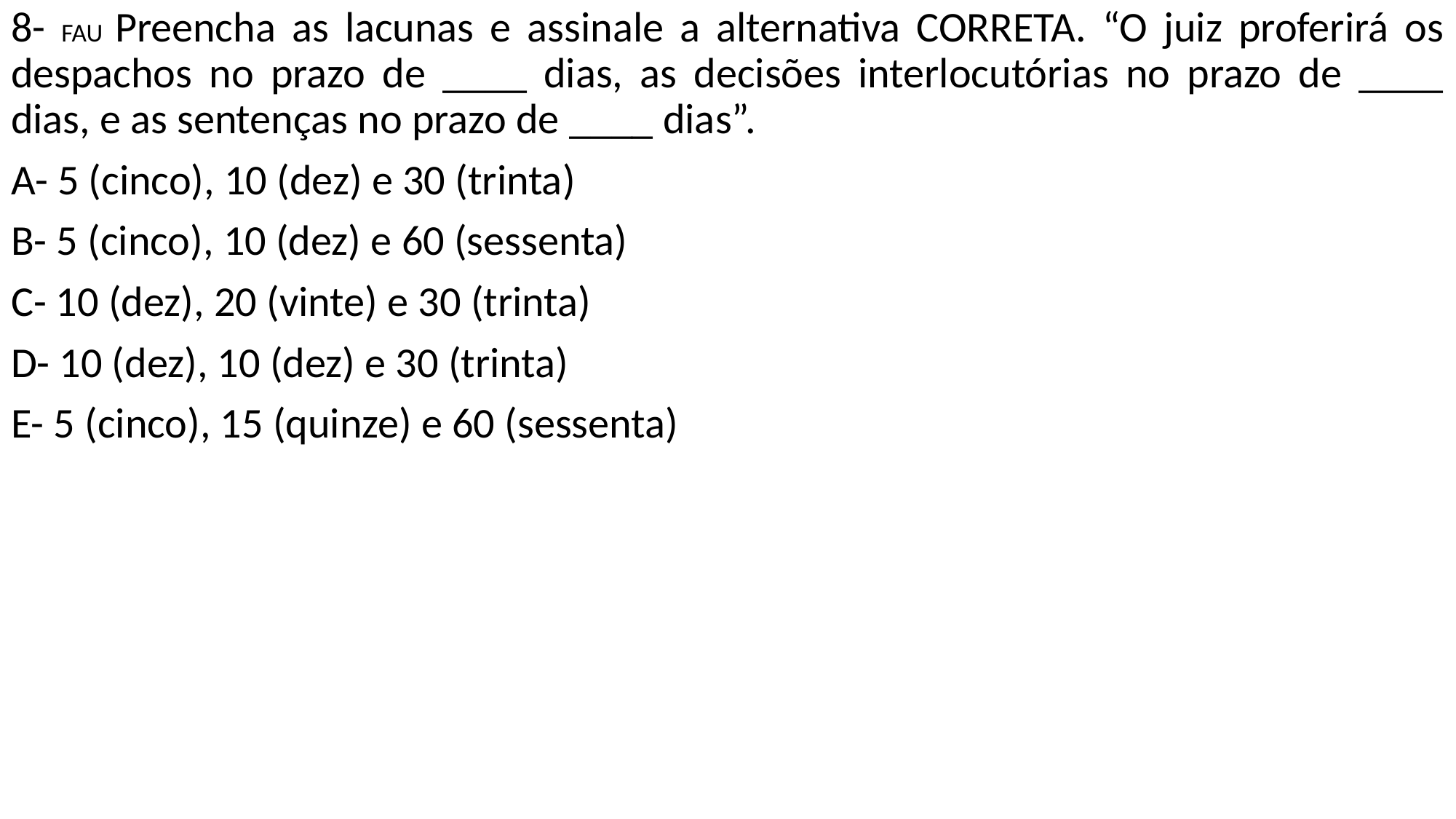

8- FAU Preencha as lacunas e assinale a alternativa CORRETA. “O juiz proferirá os despachos no prazo de ____ dias, as decisões interlocutórias no prazo de ____ dias, e as sentenças no prazo de ____ dias”.
A- 5 (cinco), 10 (dez) e 30 (trinta)
B- 5 (cinco), 10 (dez) e 60 (sessenta)
C- 10 (dez), 20 (vinte) e 30 (trinta)
D- 10 (dez), 10 (dez) e 30 (trinta)
E- 5 (cinco), 15 (quinze) e 60 (sessenta)